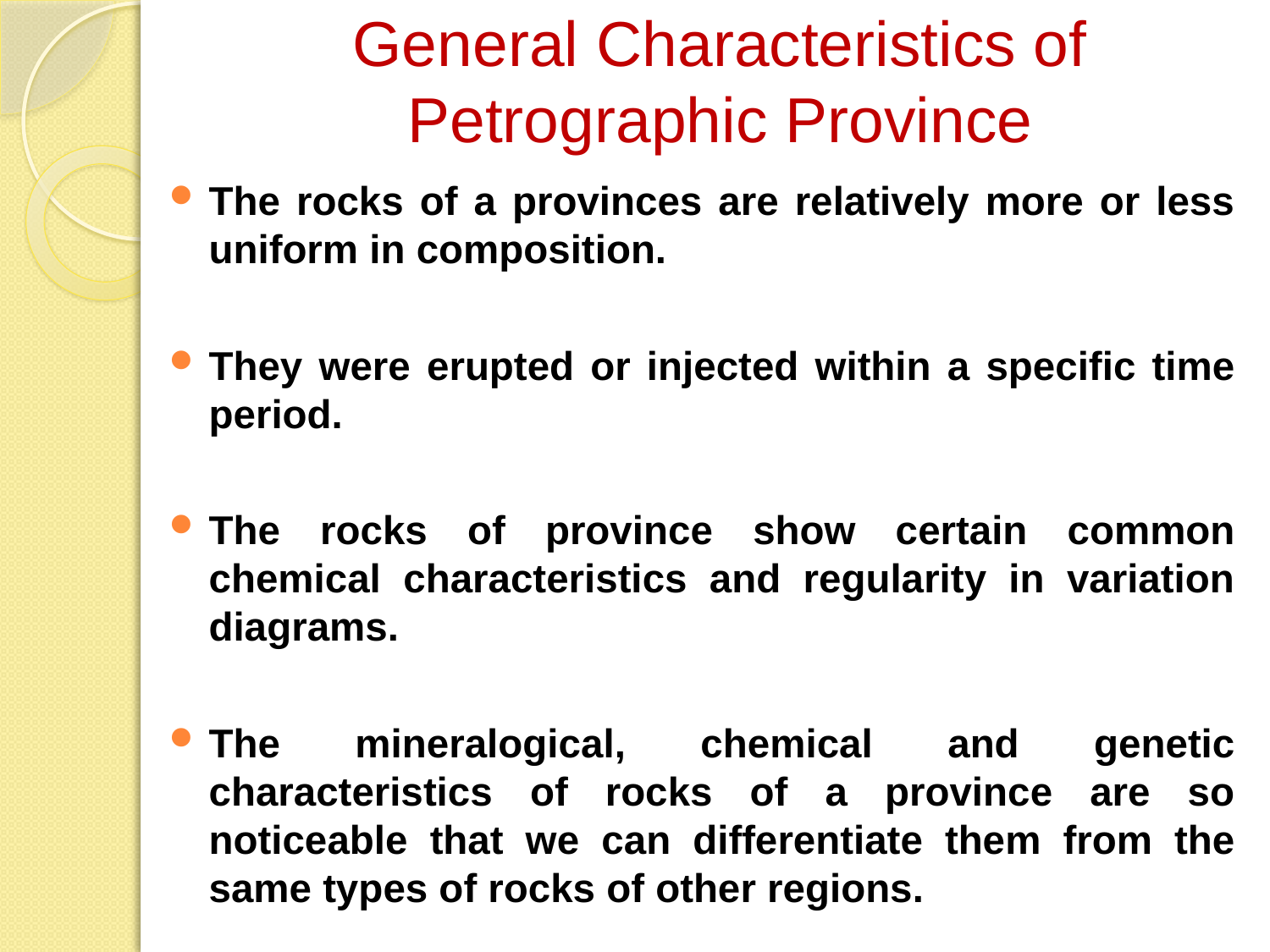

# General Characteristics of Petrographic Province
The rocks of a provinces are relatively more or less uniform in composition.

They were erupted or injected within a specific time period.

The rocks of province show certain common chemical characteristics and regularity in variation diagrams.

The mineralogical, chemical and genetic characteristics of rocks of a province are so noticeable that we can differentiate them from the same types of rocks of other regions.